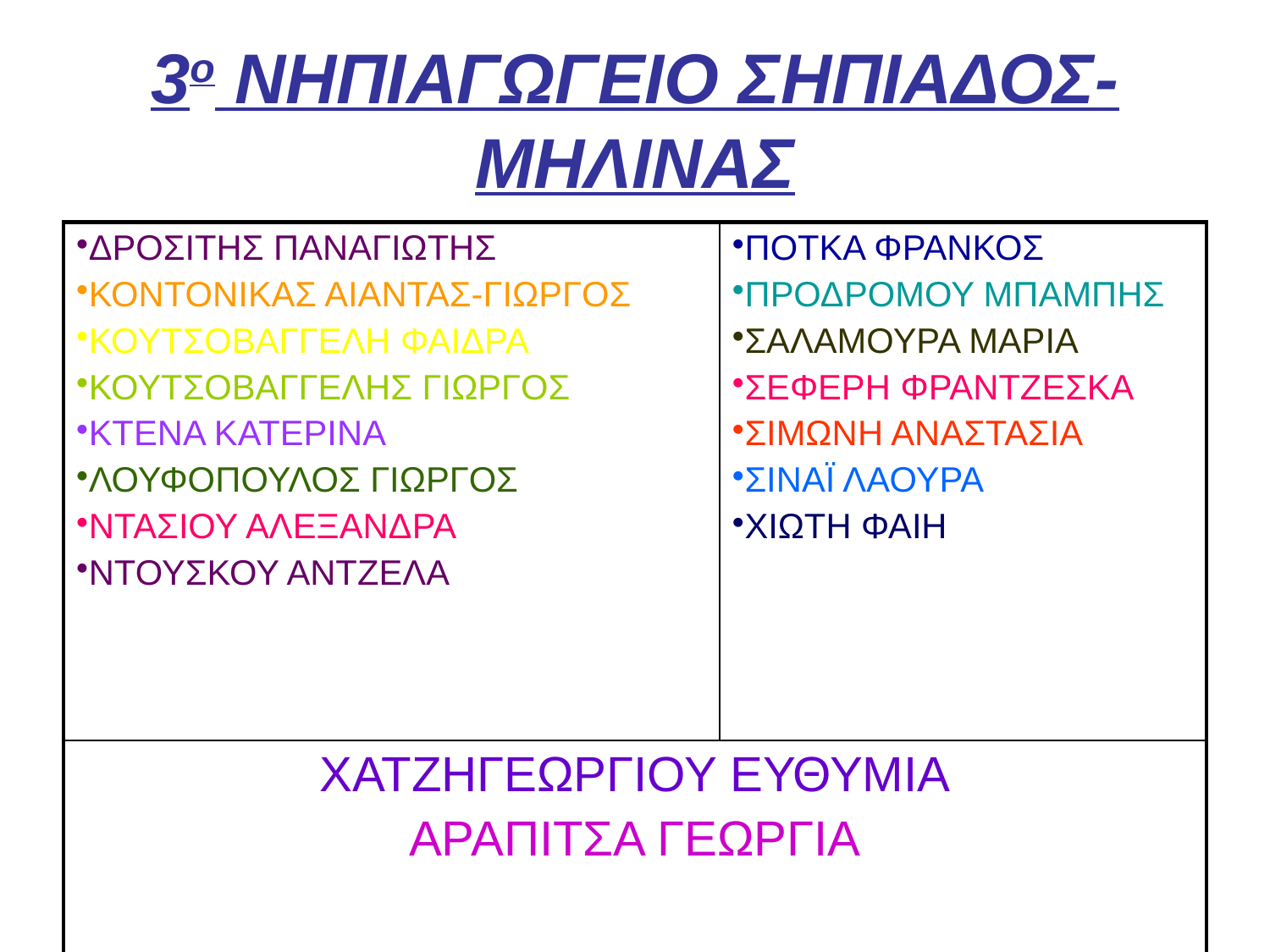

# 3ο ΝΗΠΙΑΓΩΓΕΙΟ ΣΗΠΙΑΔΟΣ-ΜΗΛΙΝΑΣ

| ΔΡΟΣΙΤΗΣ ΠΑΝΑΓΙΩΤΗΣ ΚΟΝΤΟΝΙΚΑΣ ΑΙΑΝΤΑΣ-ΓΙΩΡΓΟΣ ΚΟΥΤΣΟΒΑΓΓΕΛΗ ΦΑΙΔΡΑ ΚΟΥΤΣΟΒΑΓΓΕΛΗΣ ΓΙΩΡΓΟΣ ΚΤΕΝΑ ΚΑΤΕΡΙΝΑ ΛΟΥΦΟΠΟΥΛΟΣ ΓΙΩΡΓΟΣ ΝΤΑΣΙΟΥ ΑΛΕΞΑΝΔΡΑ ΝΤΟΥΣΚΟΥ ΑΝΤΖΕΛΑ | ΠΟΤΚΑ ΦΡΑΝΚΟΣ ΠΡΟΔΡΟΜΟΥ ΜΠΑΜΠΗΣ ΣΑΛΑΜΟΥΡΑ ΜΑΡΙΑ ΣΕΦΕΡΗ ΦΡΑΝΤΖΕΣΚΑ ΣΙΜΩΝΗ ΑΝΑΣΤΑΣΙΑ ΣΙΝΑΪ ΛΑΟΥΡΑ ΧΙΩΤΗ ΦΑΙΗ |
| --- | --- |
| ΧΑΤΖΗΓΕΩΡΓΙΟΥ ΕΥΘΥΜΙΑ ΑΡΑΠΙΤΣΑ ΓΕΩΡΓΙΑ |  |